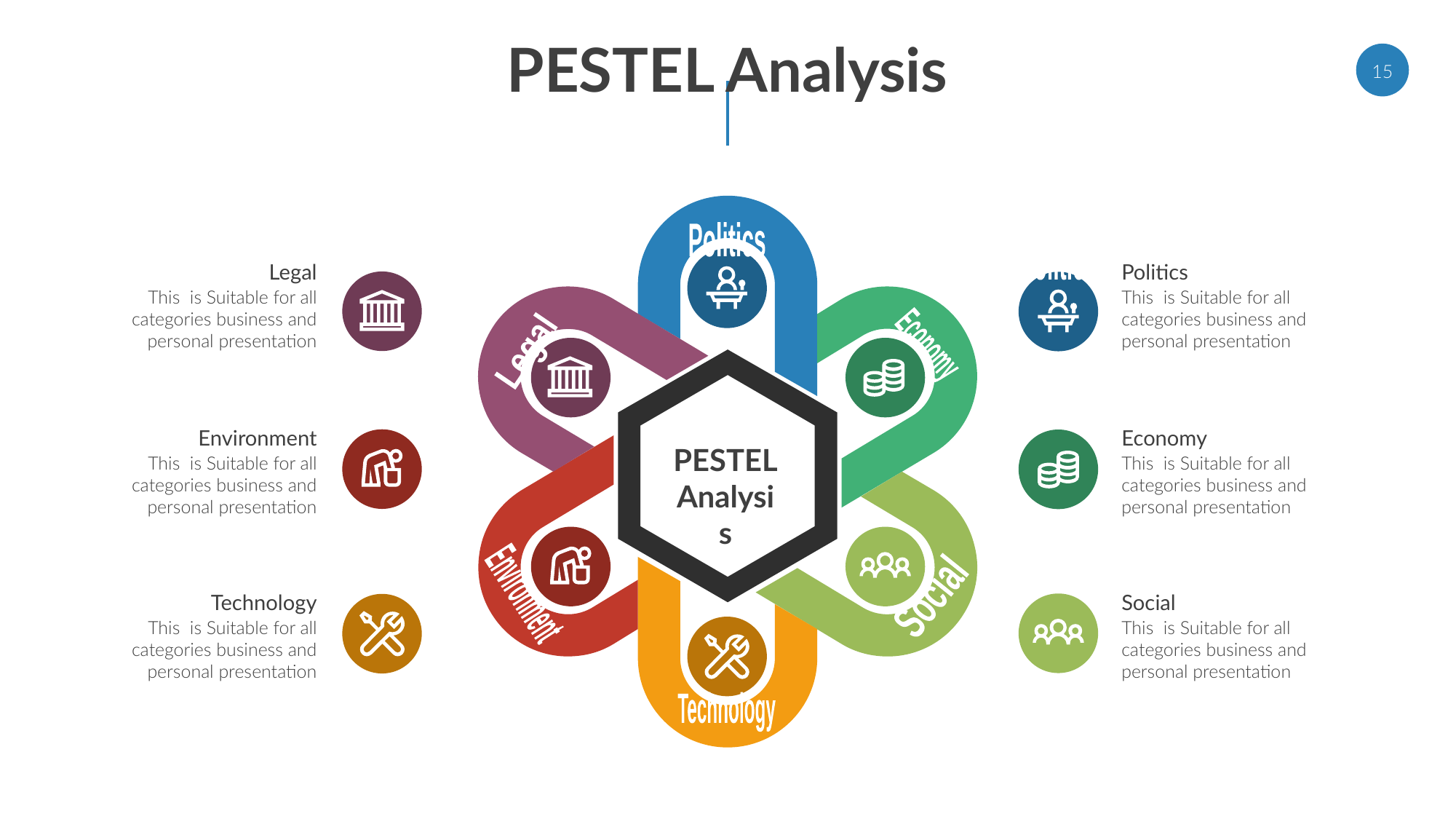

# PESTEL Analysis
15

Politics
Politics

Legal
Politics

This  is Suitable for all categories business and personal presentation
This  is Suitable for all categories business and personal presentation

Economy
Legal

Environment
Economy

PESTEL
Analysis

This  is Suitable for all categories business and personal presentation
This  is Suitable for all categories business and personal presentation

Environment
Social
Technology
Social

This  is Suitable for all categories business and personal presentation

This  is Suitable for all categories business and personal presentation

Technology